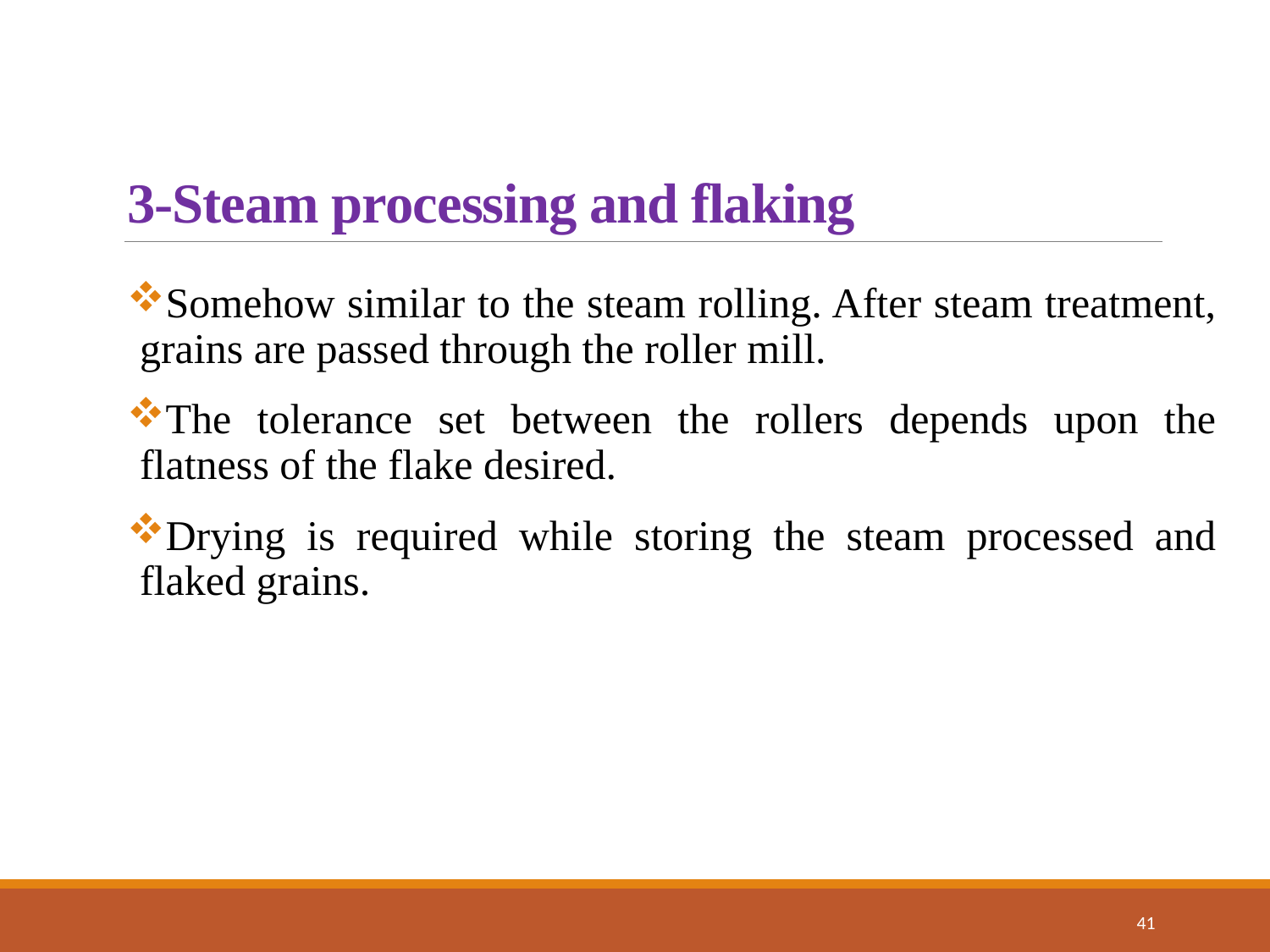

# 3-Steam processing and flaking
Somehow similar to the steam rolling. After steam treatment, grains are passed through the roller mill.
The tolerance set between the rollers depends upon the flatness of the flake desired.
Drying is required while storing the steam processed and flaked grains.
41